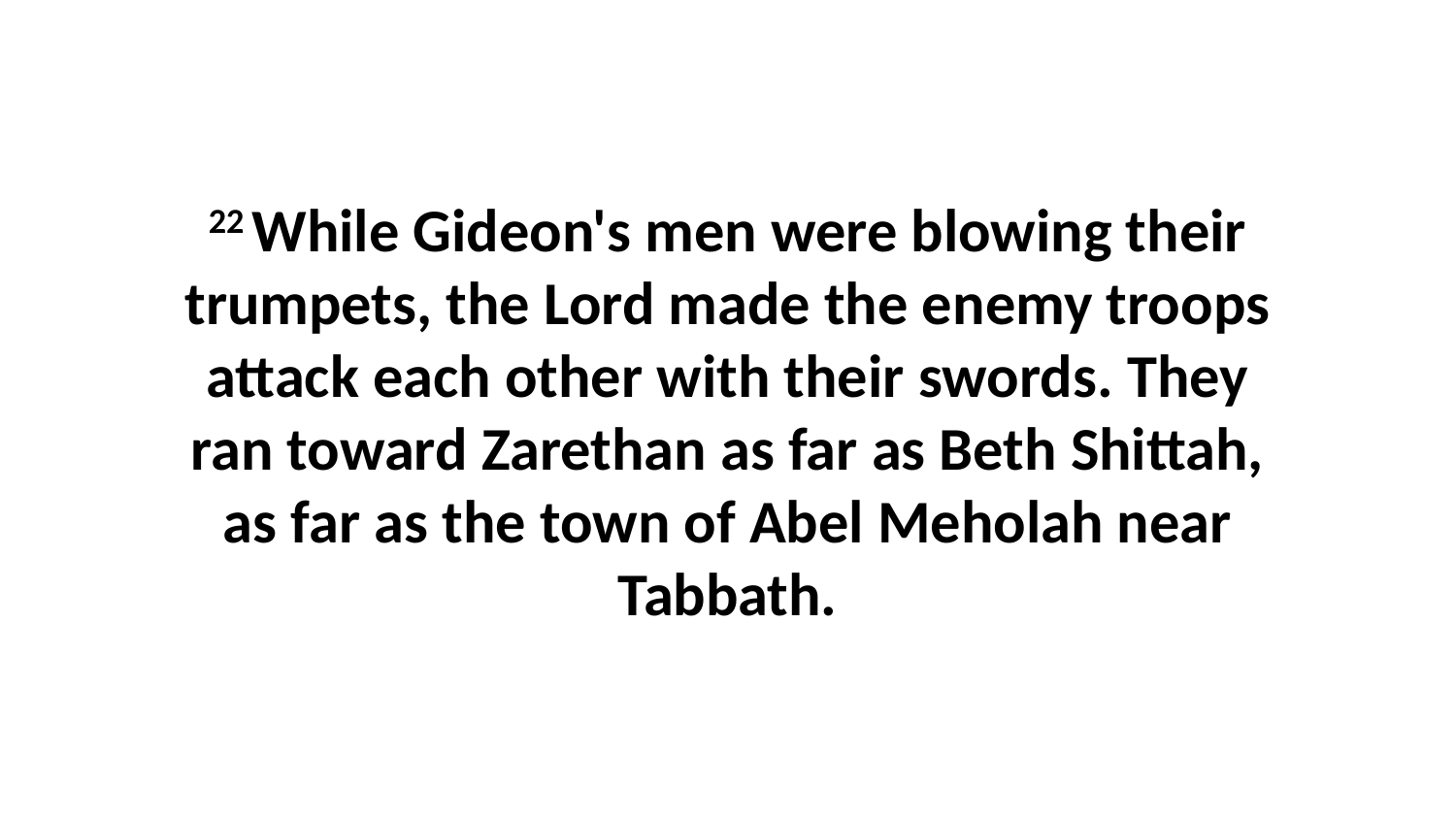

22 While Gideon's men were blowing their trumpets, the Lord made the enemy troops attack each other with their swords. They ran toward Zarethan as far as Beth Shittah, as far as the town of Abel Meholah near Tabbath.